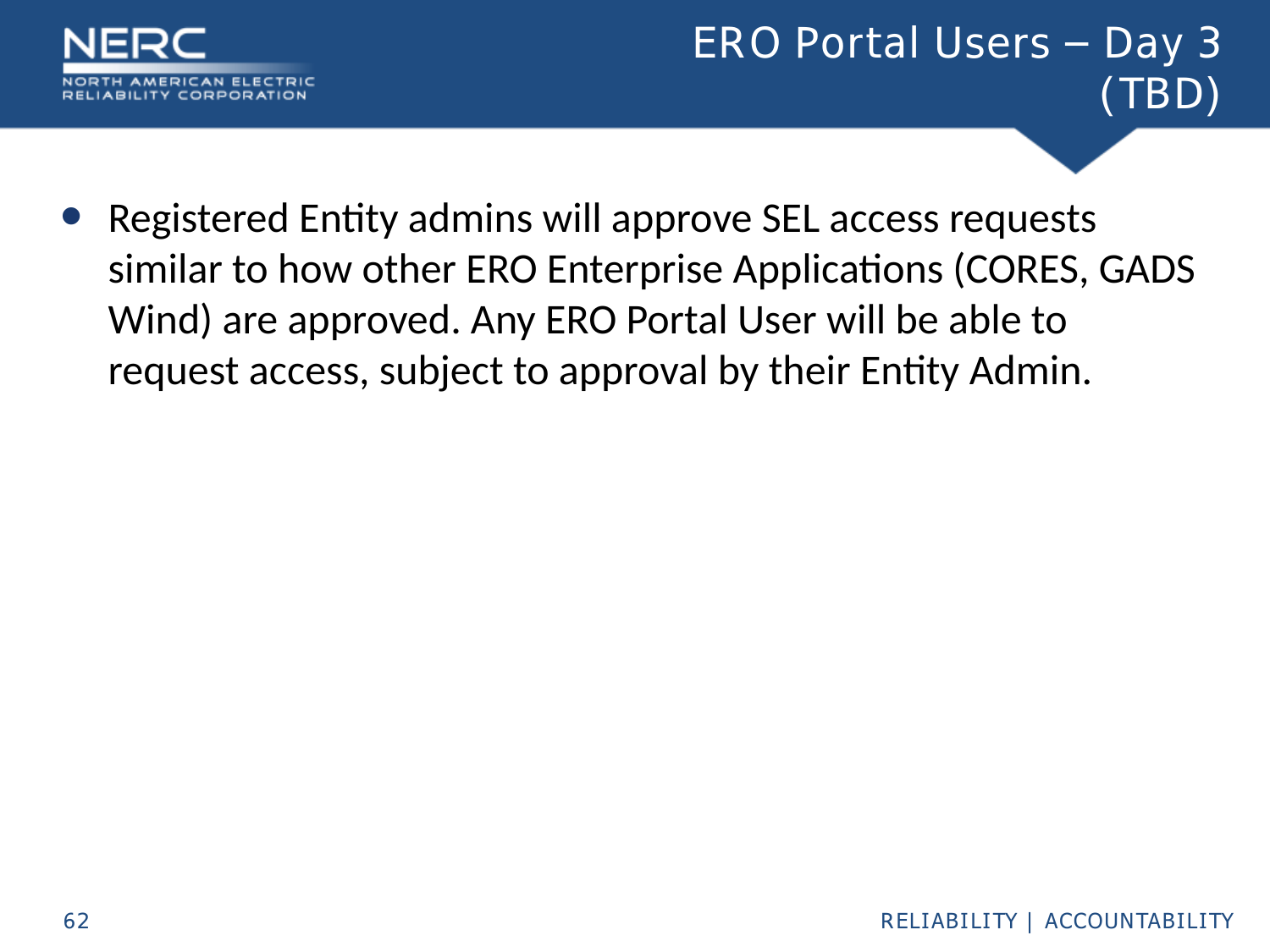

# ERO Portal Users – Day 3 (TBD)
Registered Entity admins will approve SEL access requests similar to how other ERO Enterprise Applications (CORES, GADS Wind) are approved. Any ERO Portal User will be able to request access, subject to approval by their Entity Admin.